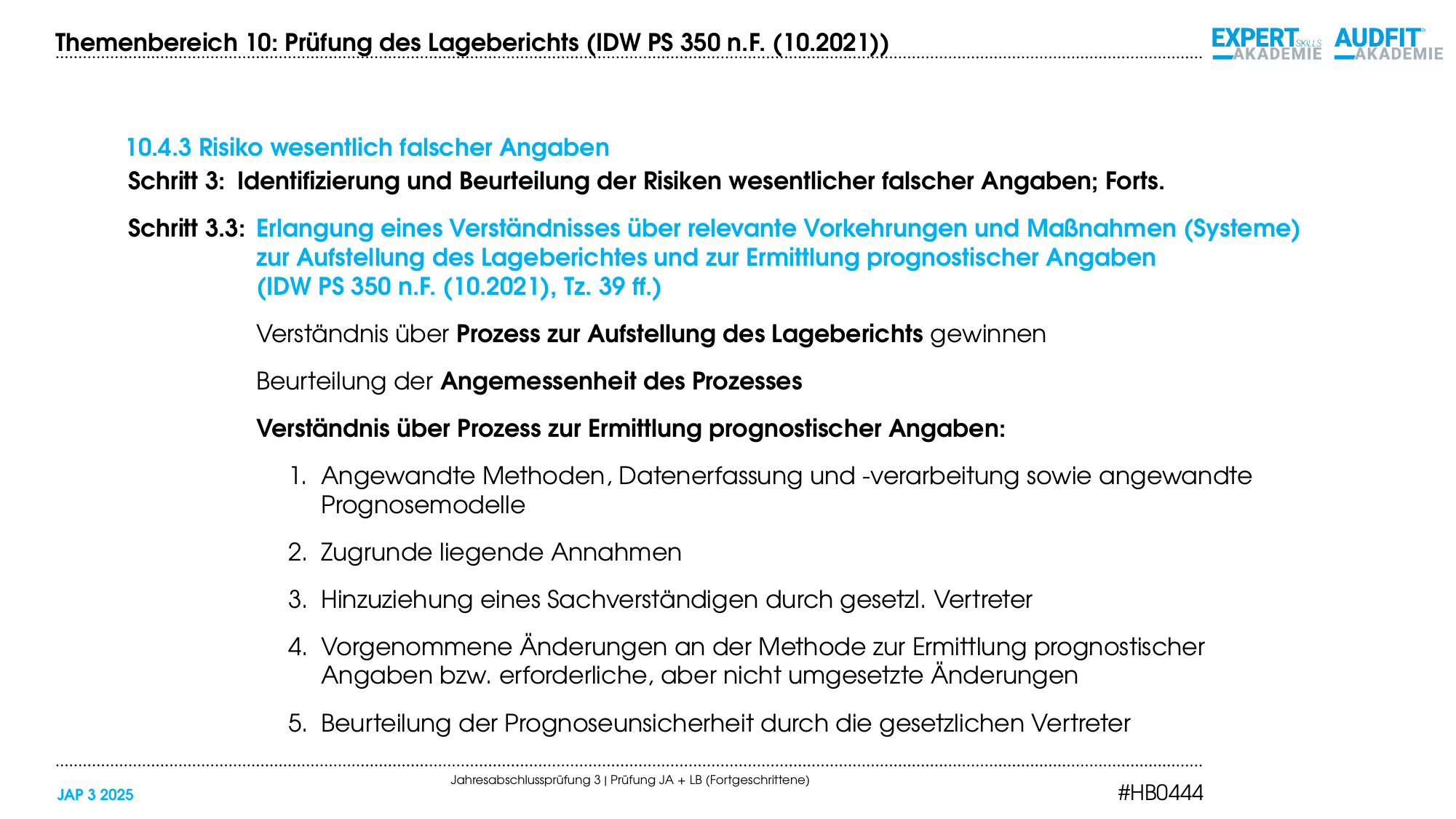

Themenbereich 10: Prüfung des Lageberichts (IDW PS 350 n.F. (10.2021))
10.4.3 Risiko wesentlich falscher Angaben
Schritt 3:	Identifizierung und Beurteilung der Risiken wesentlicher falscher Angaben; Forts.
Schritt 3.3:	Erlangung eines Verständnisses über relevante Vorkehrungen und Maßnahmen (Systeme)
	zur Aufstellung des Lageberichtes und zur Ermittlung prognostischer Angaben
	(IDW PS 350 n.F. (10.2021), Tz. 39 ff.)
Verständnis über Prozess zur Aufstellung des Lageberichts gewinnen
Beurteilung der Angemessenheit des Prozesses
Verständnis über Prozess zur Ermittlung prognostischer Angaben:
Angewandte Methoden, Datenerfassung und -verarbeitung sowie angewandte Prognosemodelle
Zugrunde liegende Annahmen
Hinzuziehung eines Sachverständigen durch gesetzl. Vertreter
Vorgenommene Änderungen an der Methode zur Ermittlung prognostischer
Angaben bzw. erforderliche, aber nicht umgesetzte Änderungen
Beurteilung der Prognoseunsicherheit durch die gesetzlichen Vertreter